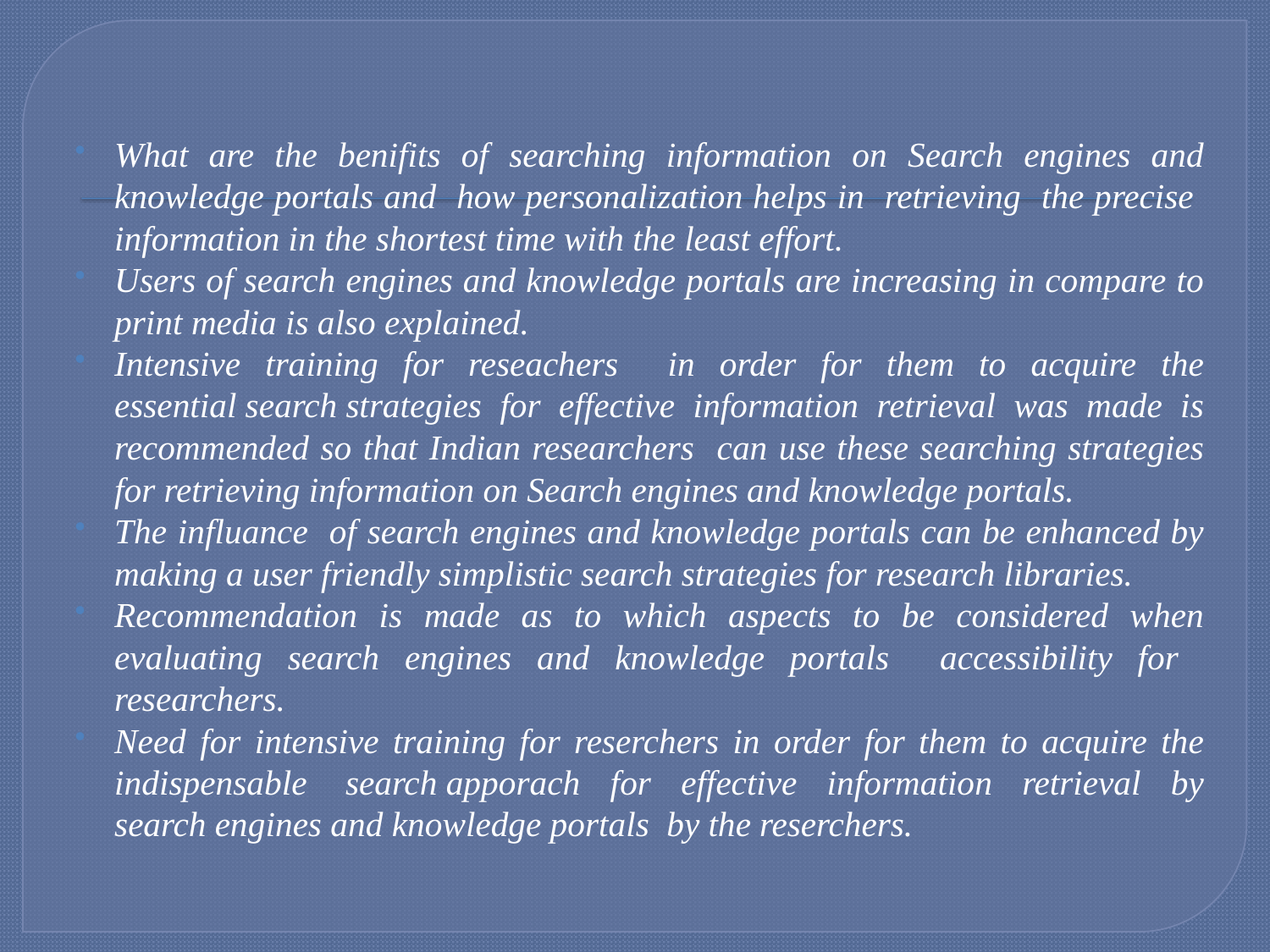

What are the benifits of searching information on Search engines and knowledge portals and  how personalization helps in  retrieving  the precise  information in the shortest time with the least effort.
Users of search engines and knowledge portals are increasing in compare to print media is also explained.
Intensive training for reseachers  in order for them to acquire the essential search strategies for effective information retrieval was made is recommended so that Indian researchers  can use these searching strategies for retrieving information on Search engines and knowledge portals.
The influance  of search engines and knowledge portals can be enhanced by making a user friendly simplistic search strategies for research libraries.
Recommendation is made as to which aspects to be considered when evaluating search engines and knowledge portals  accessibility for  researchers.
Need for intensive training for reserchers in order for them to acquire the indispensable  search apporach for effective information retrieval by search engines and knowledge portals  by the reserchers.